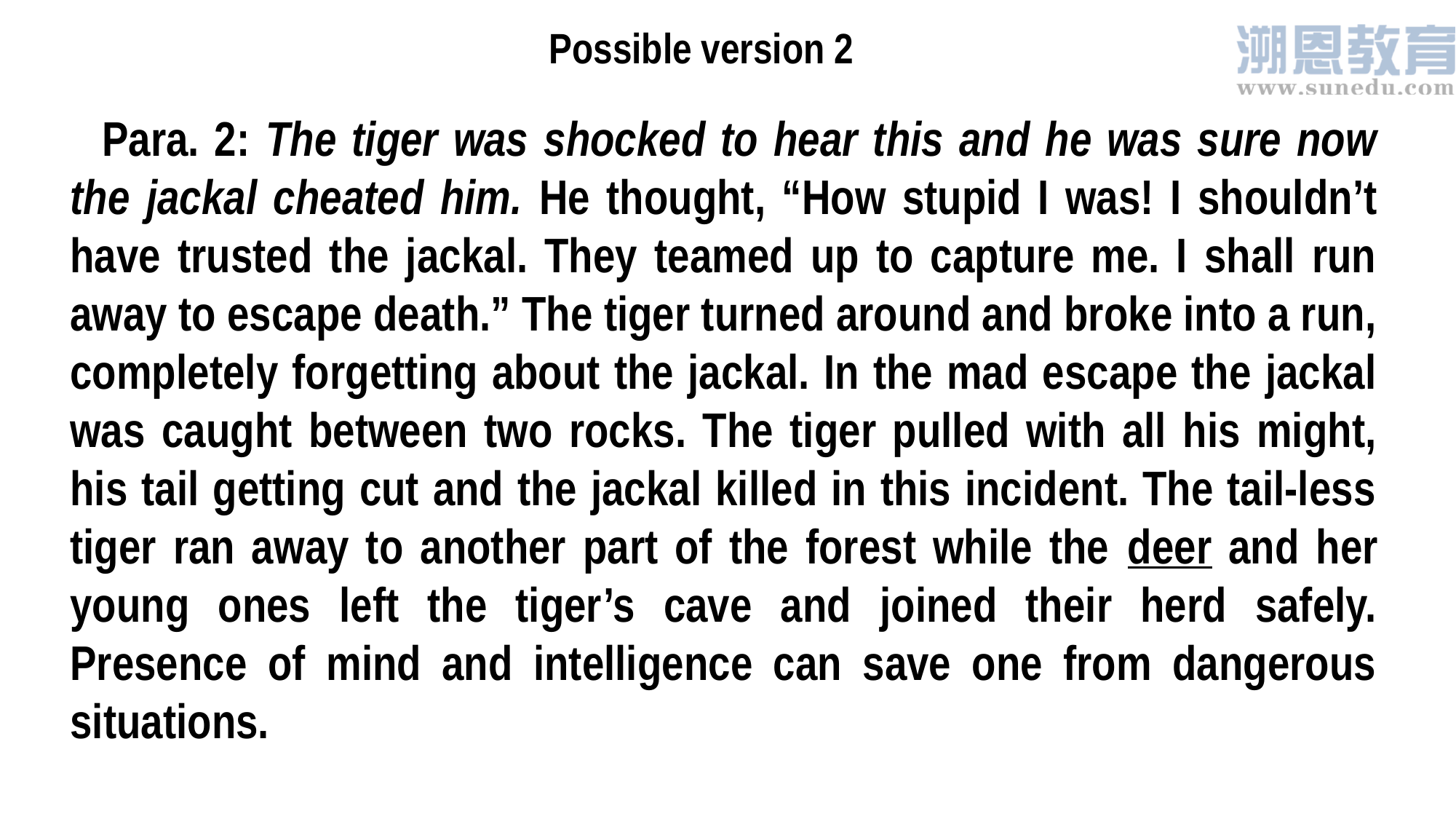

Possible version 2
Para. 2: The tiger was shocked to hear this and he was sure now the jackal cheated him. He thought, “How stupid I was! I shouldn’t have trusted the jackal. They teamed up to capture me. I shall run away to escape death.” The tiger turned around and broke into a run, completely forgetting about the jackal. In the mad escape the jackal was caught between two rocks. The tiger pulled with all his might, his tail getting cut and the jackal killed in this incident. The tail-less tiger ran away to another part of the forest while the deer and her young ones left the tiger’s cave and joined their herd safely. Presence of mind and intelligence can save one from dangerous situations.